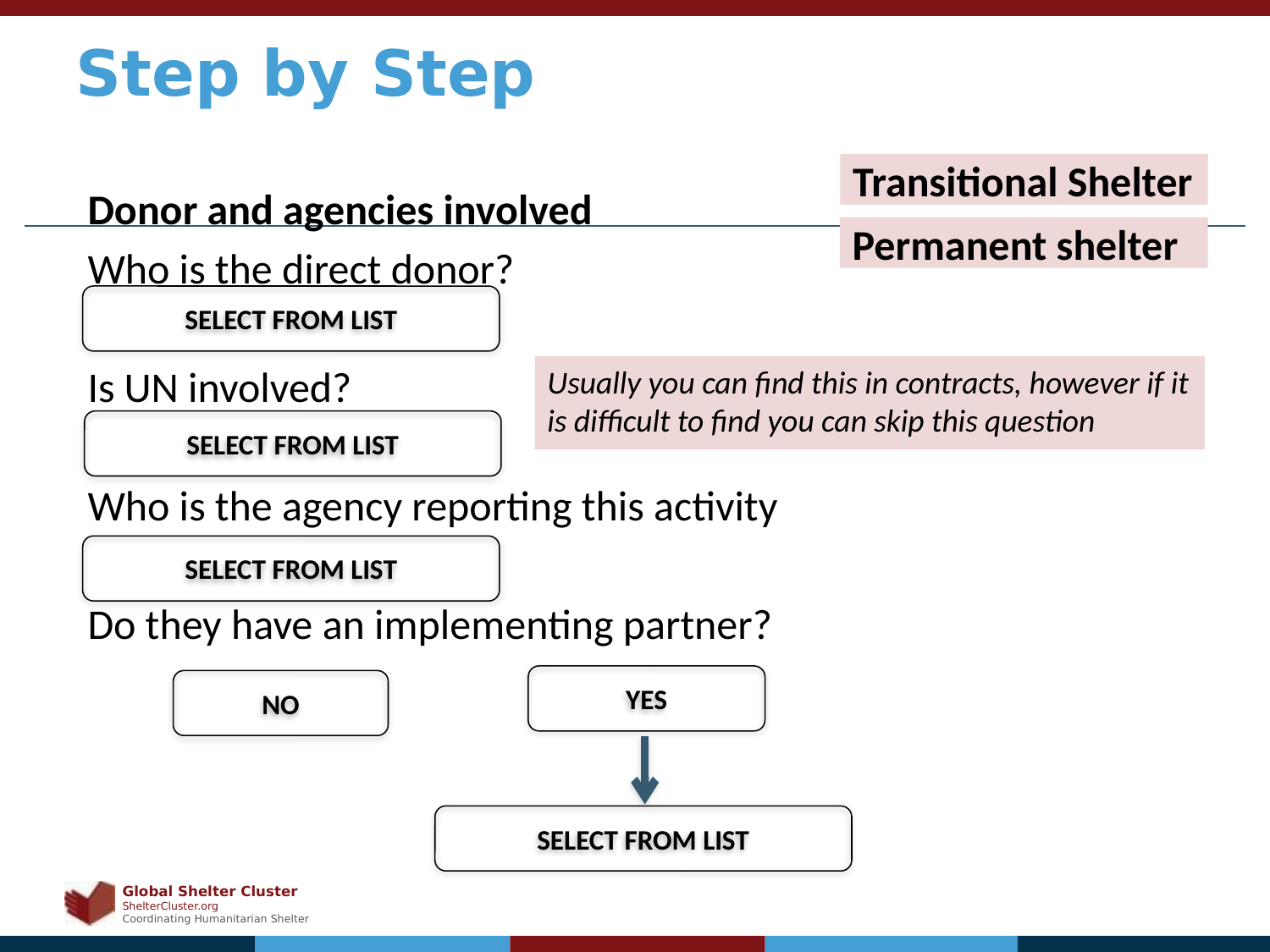

Step by Step
Transitional Shelter
Donor and agencies involved
Who is the direct donor?

Is UN involved?

Who is the agency reporting this activity

Do they have an implementing partner?
Permanent shelter
Select from list
Select from list
Select from list
yes
no
Select from list
Usually you can find this in contracts, however if it is difficult to find you can skip this question